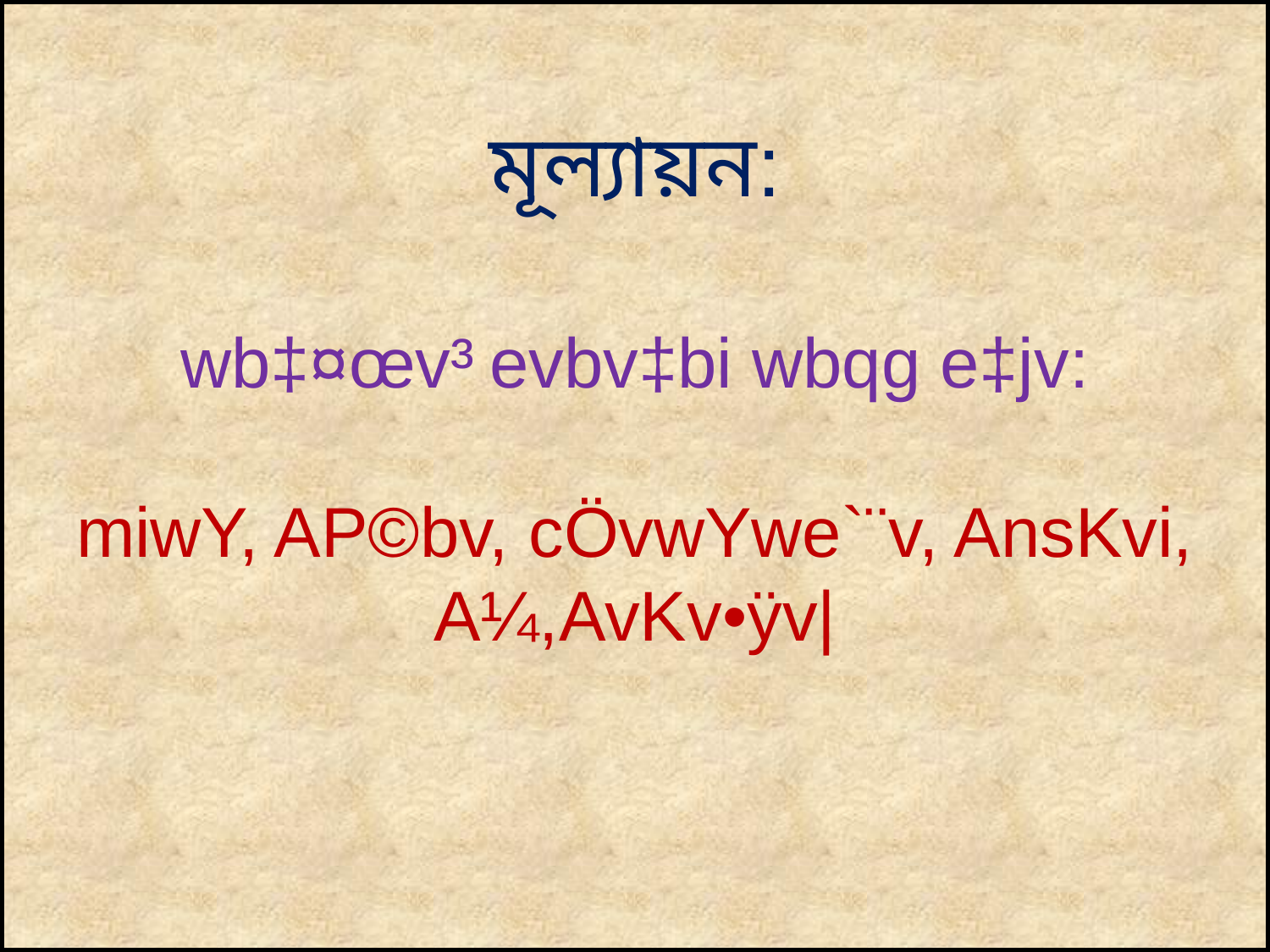

# মূল্যায়ন: wb‡¤œv³ evbv‡bi wbqg e‡jv: miwY, AP©bv, cÖvwYwe`¨v, AnsKvi, A¼,AvKv•ÿv|